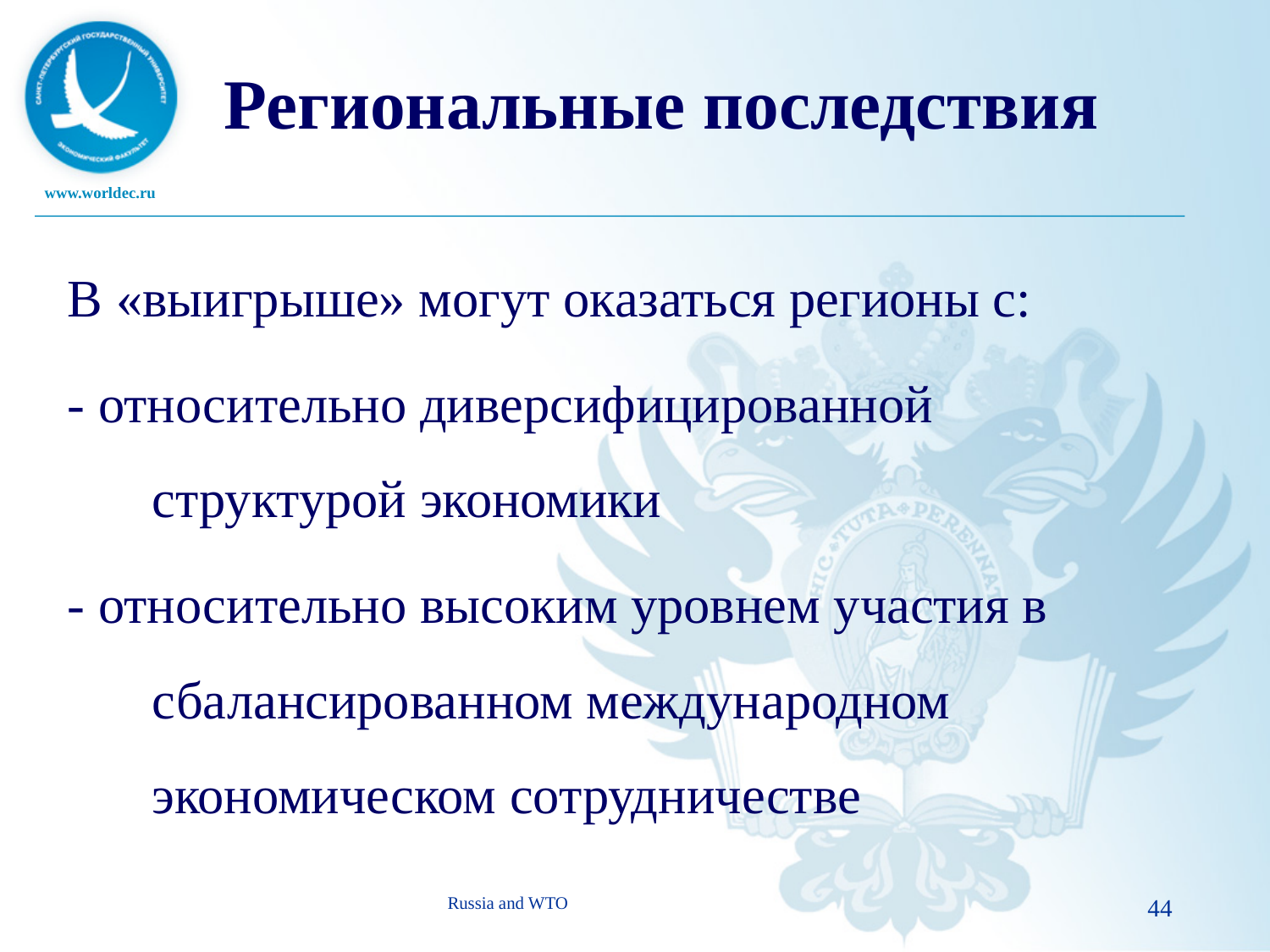

Региональные последствия
В «выигрыше» могут оказаться регионы с:
- относительно диверсифицированной структурой экономики
- относительно высоким уровнем участия в сбалансированном международном экономическом сотрудничестве
Russia and WTO
44